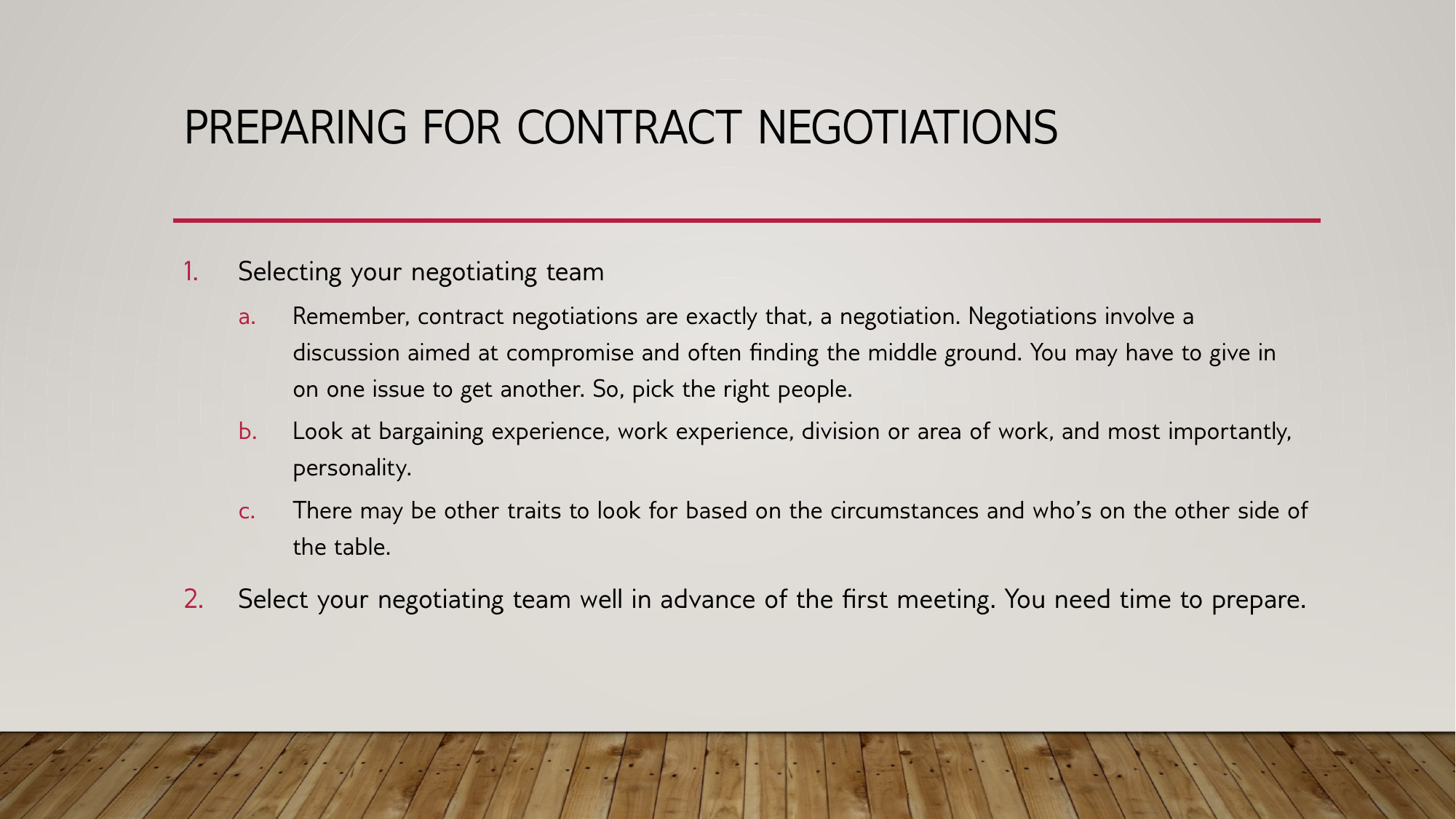

# Preparing for contract negotiations
Selecting your negotiating team
Remember, contract negotiations are exactly that, a negotiation. Negotiations involve a discussion aimed at compromise and often finding the middle ground. You may have to give in on one issue to get another. So, pick the right people.
Look at bargaining experience, work experience, division or area of work, and most importantly, personality.
There may be other traits to look for based on the circumstances and who’s on the other side of the table.
Select your negotiating team well in advance of the first meeting. You need time to prepare.